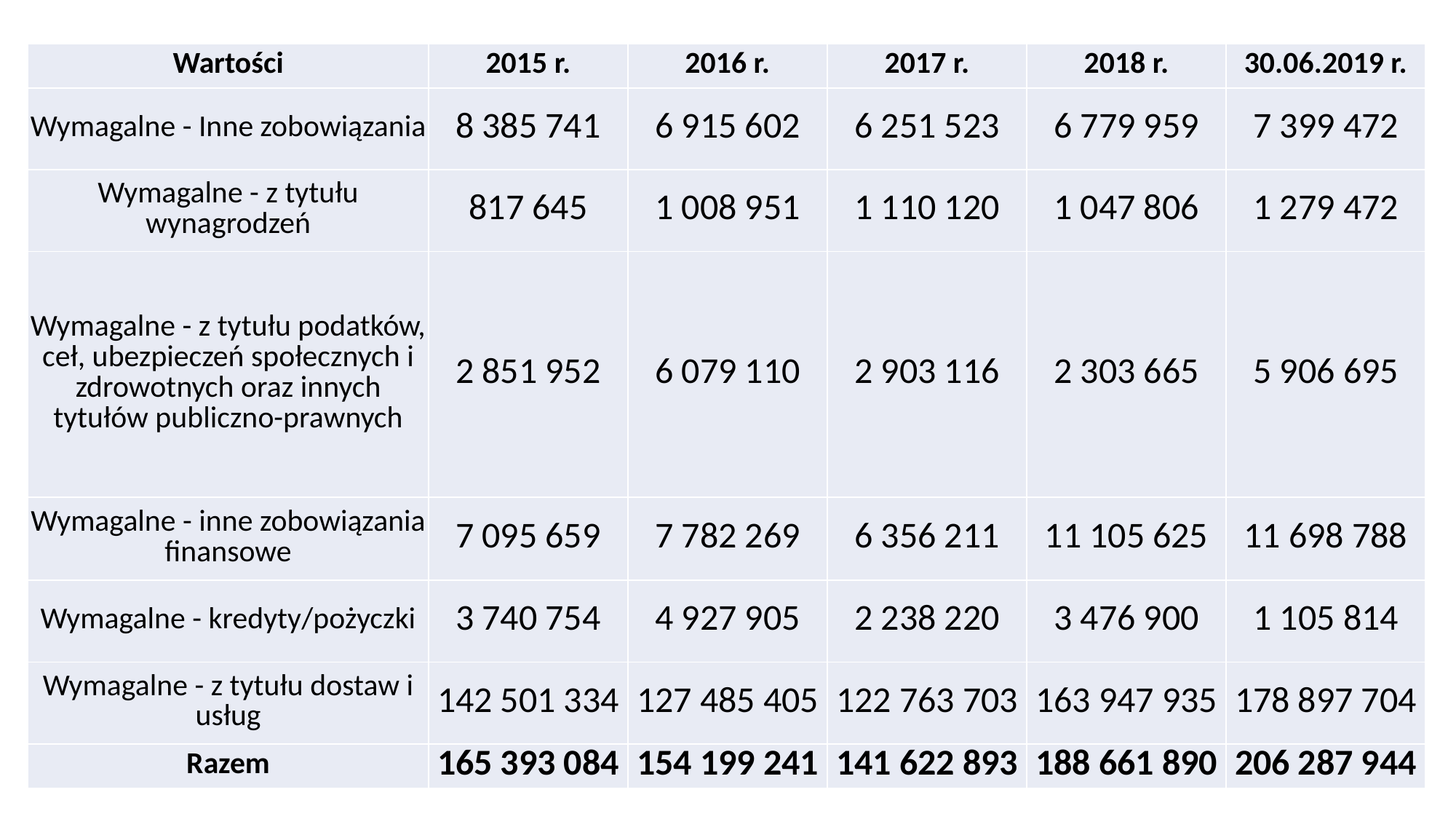

| Wartości | 2015 r. | 2016 r. | 2017 r. | 2018 r. | 30.06.2019 r. |
| --- | --- | --- | --- | --- | --- |
| Wymagalne - Inne zobowiązania | 8 385 741 | 6 915 602 | 6 251 523 | 6 779 959 | 7 399 472 |
| Wymagalne - z tytułu wynagrodzeń | 817 645 | 1 008 951 | 1 110 120 | 1 047 806 | 1 279 472 |
| Wymagalne - z tytułu podatków, ceł, ubezpieczeń społecznych i zdrowotnych oraz innych tytułów publiczno-prawnych | 2 851 952 | 6 079 110 | 2 903 116 | 2 303 665 | 5 906 695 |
| Wymagalne - inne zobowiązania finansowe | 7 095 659 | 7 782 269 | 6 356 211 | 11 105 625 | 11 698 788 |
| Wymagalne - kredyty/pożyczki | 3 740 754 | 4 927 905 | 2 238 220 | 3 476 900 | 1 105 814 |
| Wymagalne - z tytułu dostaw i usług | 142 501 334 | 127 485 405 | 122 763 703 | 163 947 935 | 178 897 704 |
| Razem | 165 393 084 | 154 199 241 | 141 622 893 | 188 661 890 | 206 287 944 |
#